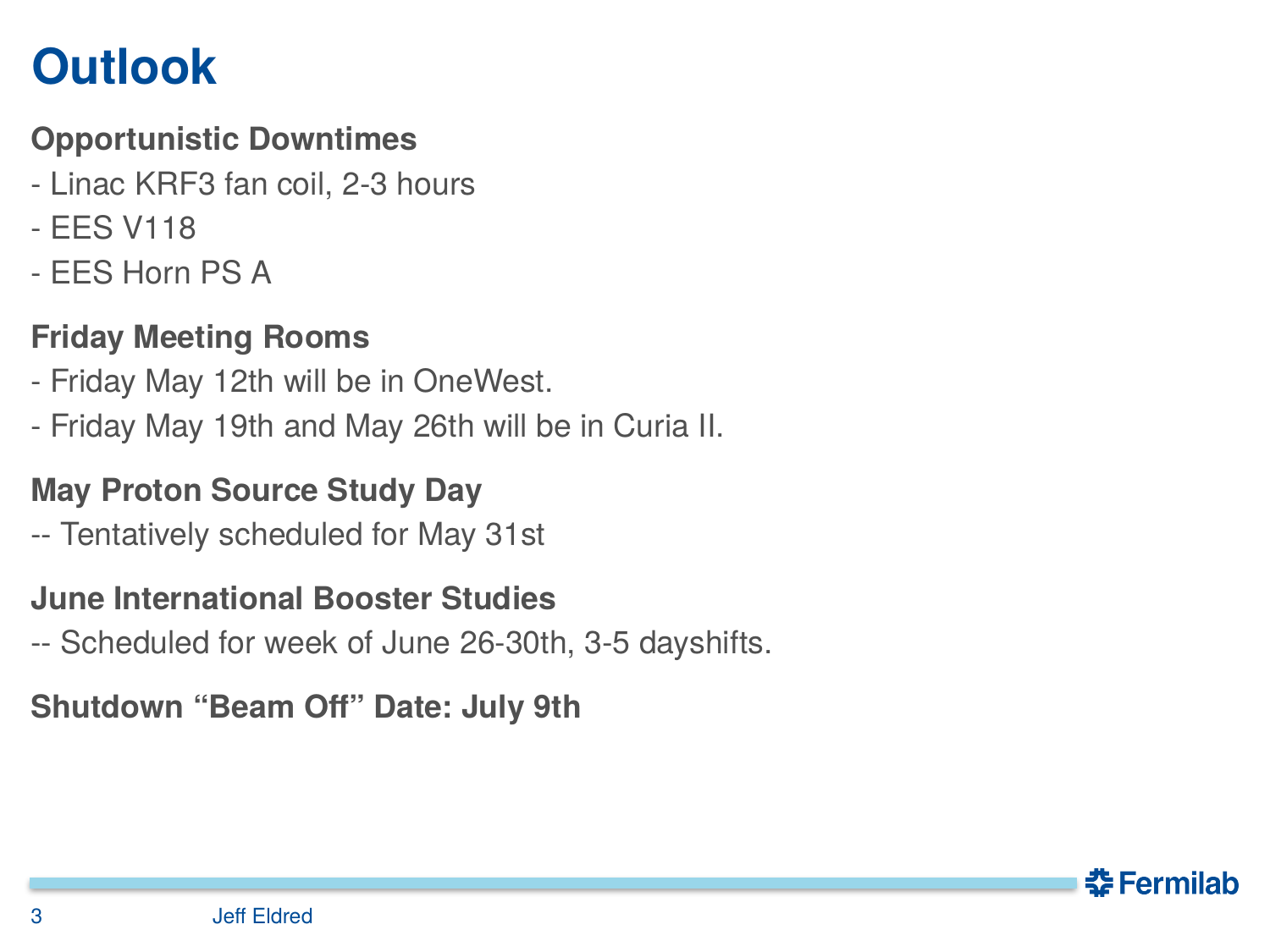

# Outlook
Opportunistic Downtimes
- Linac KRF3 fan coil, 2-3 hours
- EES V118
- EES Horn PS A

Friday Meeting Rooms
- Friday May 12th will be in OneWest.
- Friday May 19th and May 26th will be in Curia II.

May Proton Source Study Day
-- Tentatively scheduled for May 31st

June International Booster Studies
-- Scheduled for week of June 26-30th, 3-5 dayshifts.

Shutdown “Beam Off” Date: July 9th
3
Jeff Eldred